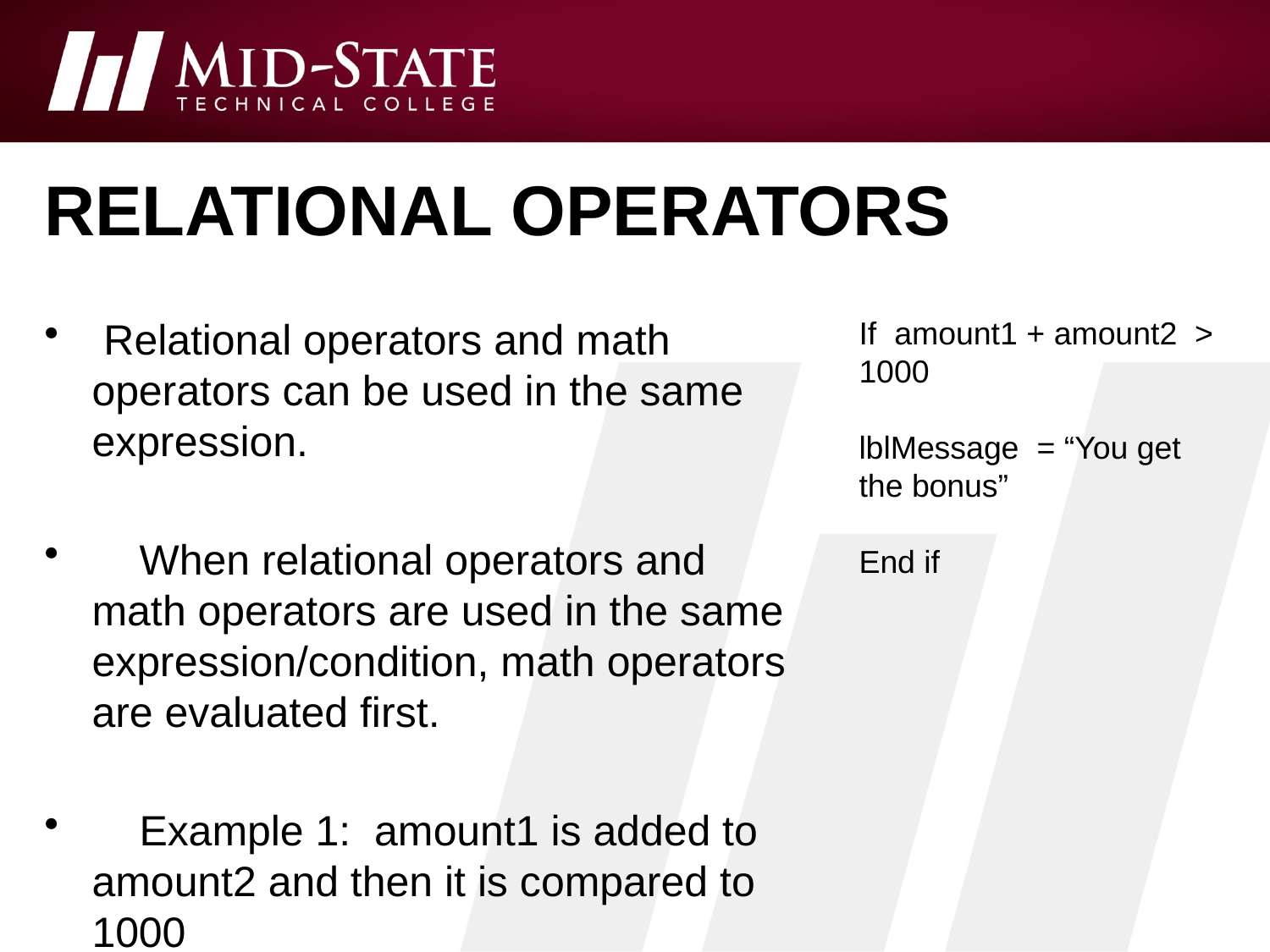

# relational operators
 Relational operators and math operators can be used in the same expression.

    When relational operators and math operators are used in the same expression/condition, math operators are evaluated first.

    Example 1:  amount1 is added to amount2 and then it is compared to 1000
If  amount1 + amount2  > 1000

lblMessage  = “You get the bonus”

End if